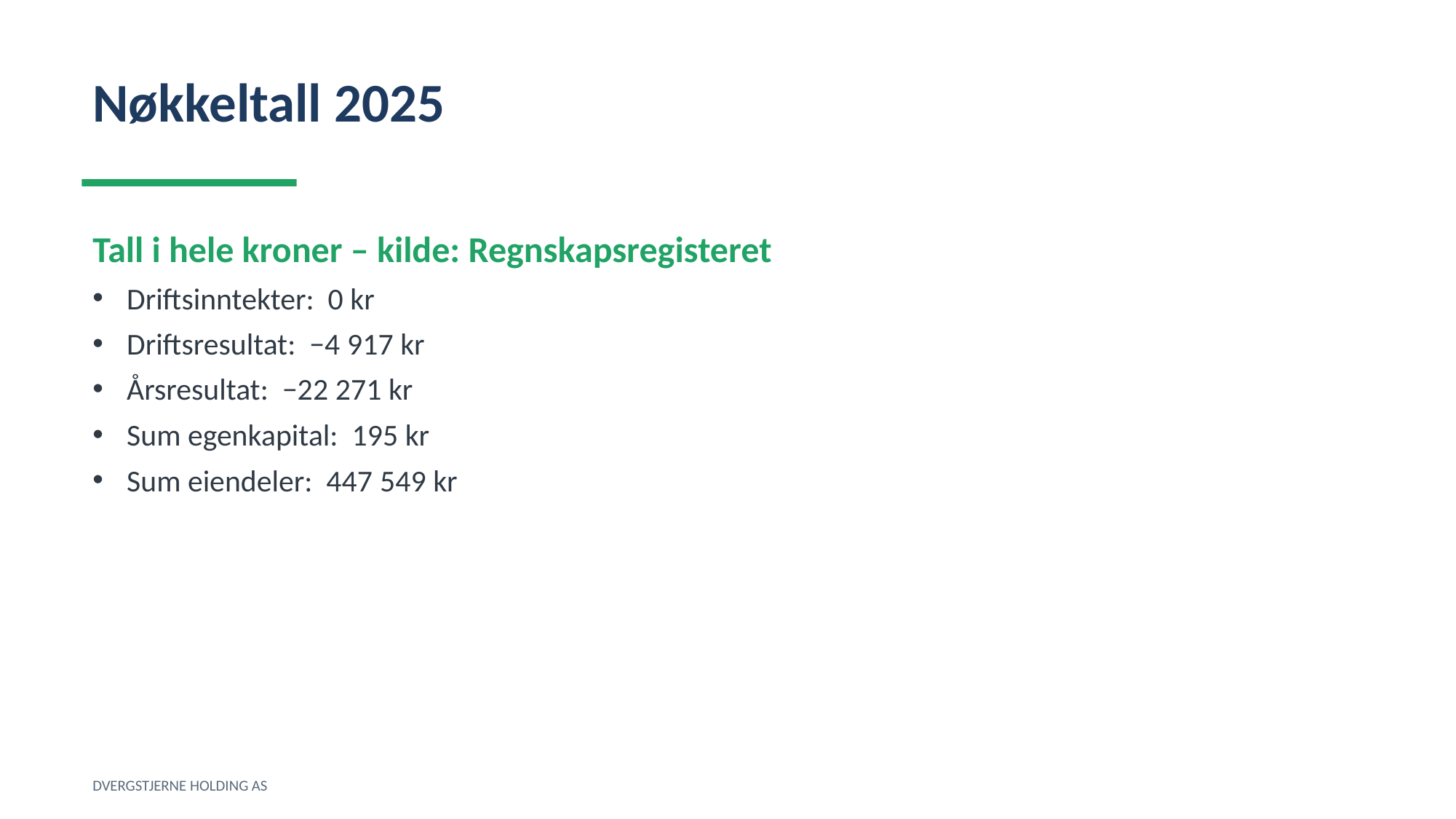

Nøkkeltall 2025

Tall i hele kroner – kilde: Regnskapsregisteret
Driftsinntekter:  0 kr
Driftsresultat:  −4 917 kr
Årsresultat:  −22 271 kr
Sum egenkapital:  195 kr
Sum eiendeler:  447 549 kr
DVERGSTJERNE HOLDING AS